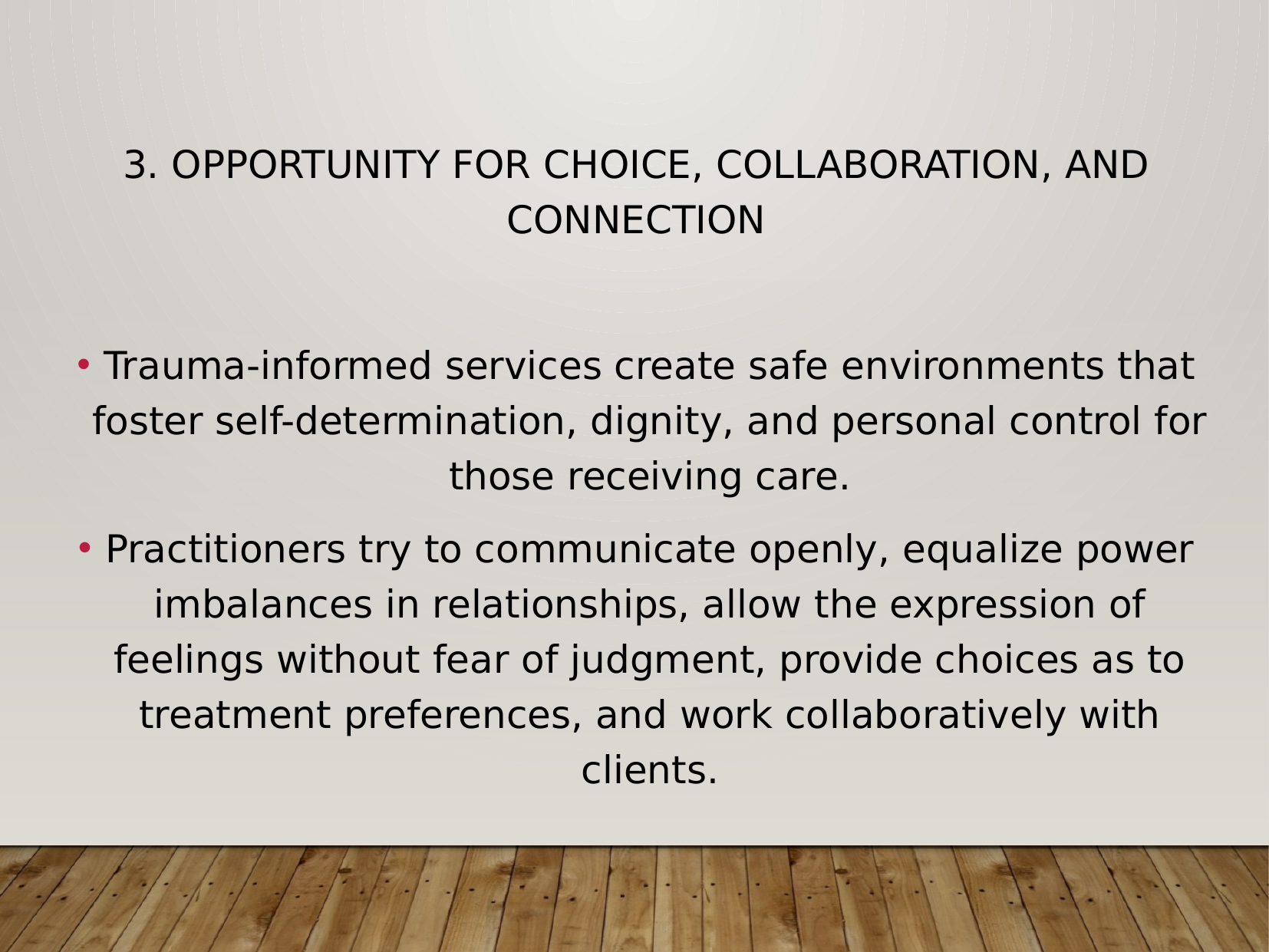

3. OPPORTUNITY FOR CHOICE, COLLABORATION, AND CONNECTION

Trauma-informed services create safe environments that foster self-determination, dignity, and personal control for those receiving care.
Practitioners try to communicate openly, equalize power imbalances in relationships, allow the expression of feelings without fear of judgment, provide choices as to treatment preferences, and work collaboratively with clients.